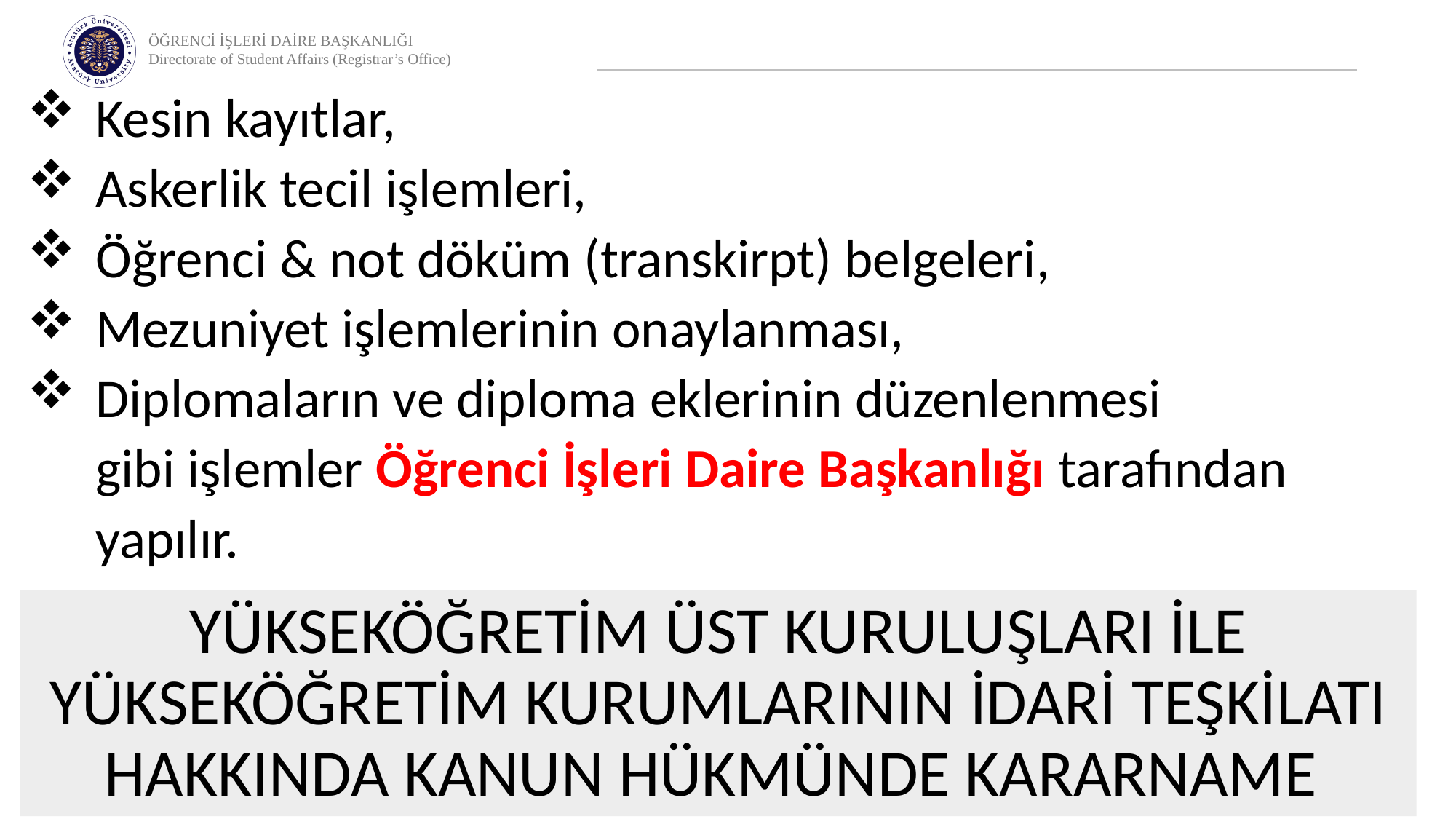

Kesin kayıtlar,
Askerlik tecil işlemleri,
Öğrenci & not döküm (transkirpt) belgeleri,
Mezuniyet işlemlerinin onaylanması,
Diplomaların ve diploma eklerinin düzenlenmesi
gibi işlemler Öğrenci İşleri Daire Başkanlığı tarafından yapılır.
# YÜKSEKÖĞRETİM ÜST KURULUŞLARI İLE YÜKSEKÖĞRETİM KURUMLARININ İDARİ TEŞKİLATI HAKKINDA KANUN HÜKMÜNDE KARARNAME
11